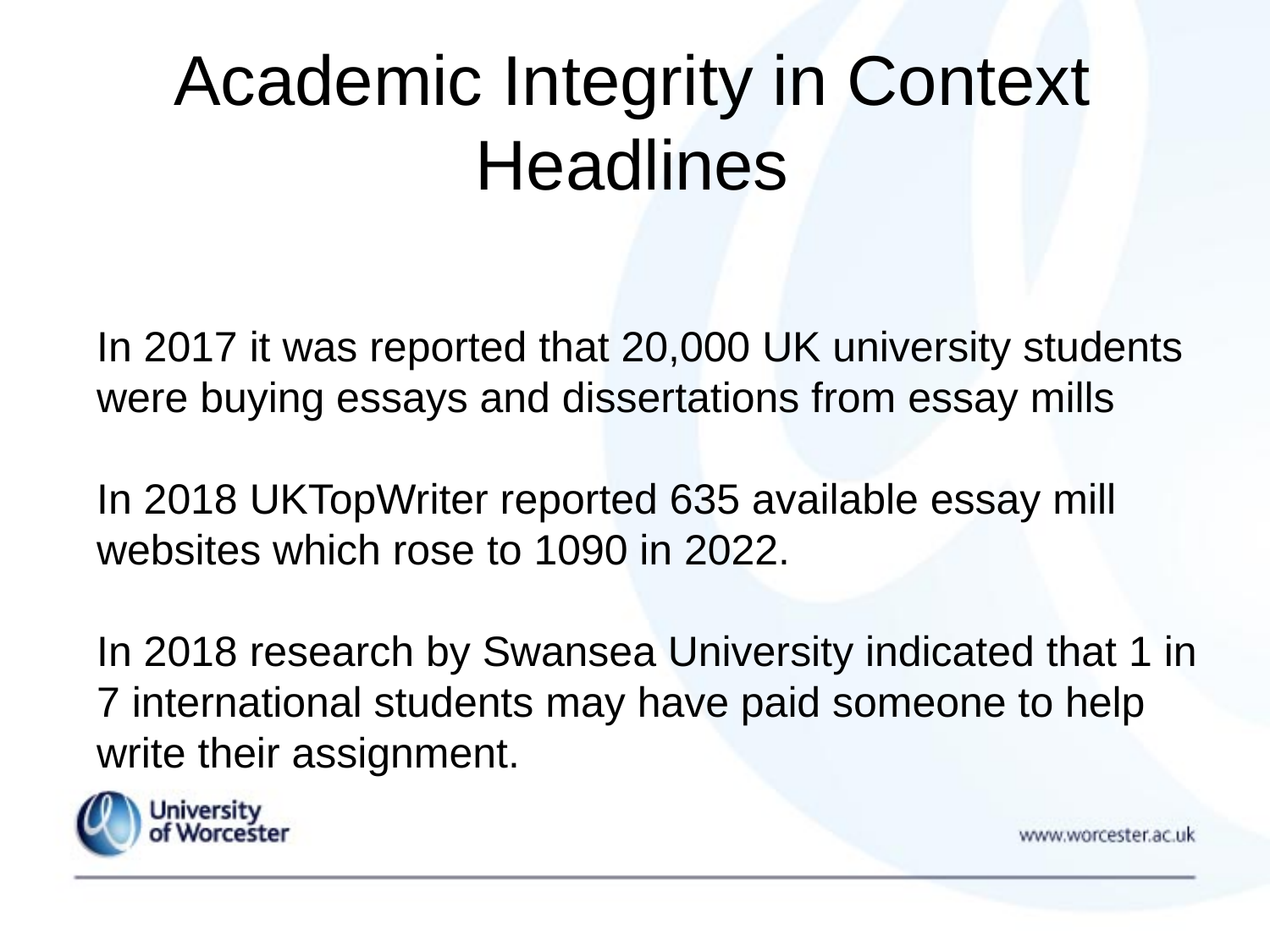

# Academic Integrity in Context Headlines

In 2017 it was reported that 20,000 UK university students were buying essays and dissertations from essay mills

In 2018 UKTopWriter reported 635 available essay mill websites which rose to 1090 in 2022.

In 2018 research by Swansea University indicated that 1 in 7 international students may have paid someone to help write their assignment.